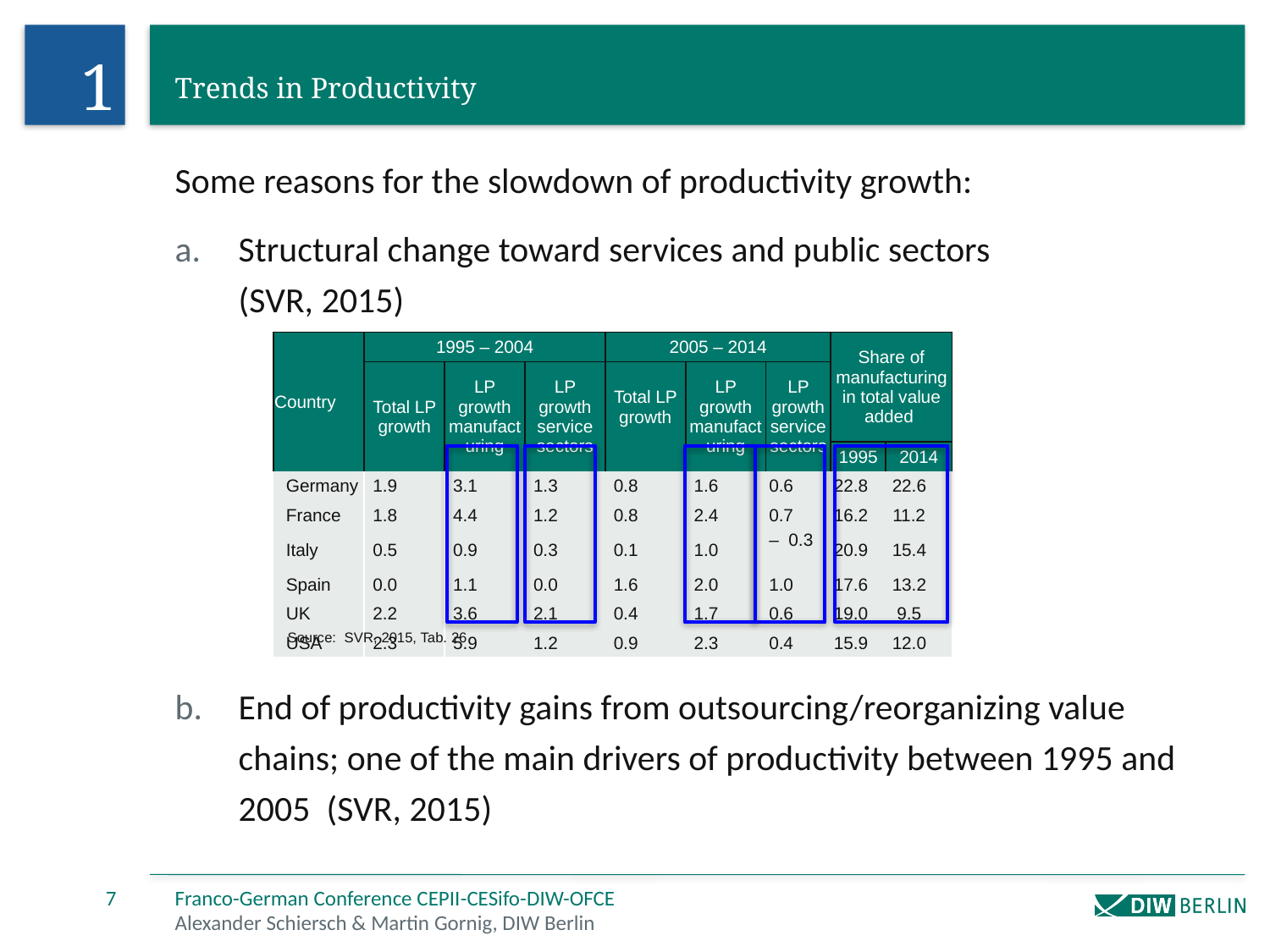

1
# Trends in Productivity
Some reasons for the slowdown of productivity growth:

Structural change toward services and public sectors
(SVR, 2015)

End of productivity gains from outsourcing/reorganizing value chains; one of the main drivers of productivity between 1995 and 2005  (SVR, 2015)
| Country | 1995 – 2004 |  |  | 2005 – 2014 |  |  | Share of manufacturing in total value added |  |
| --- | --- | --- | --- | --- | --- | --- | --- | --- |
|  | Total LP growth | LP growth manufacturing | LP growth service sectors | Total LP growth | LP growth manufacturing | LP growth service sectors |  |  |
|  |  |  |  |  |  |  | 1995 | 2014 |
| Germany | 1.9 | 3.1 | 1.3 | 0.8 | 1.6 | 0.6 | 22.8 | 22.6 |
| France | 1.8 | 4.4 | 1.2 | 0.8 | 2.4 | 0.7 | 16.2 | 11.2 |
| Italy | 0.5 | 0.9 | 0.3 | 0.1 | 1.0 | – 0.3 | 20.9 | 15.4 |
| Spain | 0.0 | 1.1 | 0.0 | 1.6 | 2.0 | 1.0 | 17.6 | 13.2 |
| UK | 2.2 | 3.6 | 2.1 | 0.4 | 1.7 | 0.6 | 19.0 | 9.5 |
| USA | 2.3 | 5.9 | 1.2 | 0.9 | 2.3 | 0.4 | 15.9 | 12.0 |

Source:  SVR, 2015, Tab. 26
7
Franco­-German Conference CEPII­-CESifo-­DIW-­OFCE
Alexander Schiersch & Martin Gornig, DIW Berlin